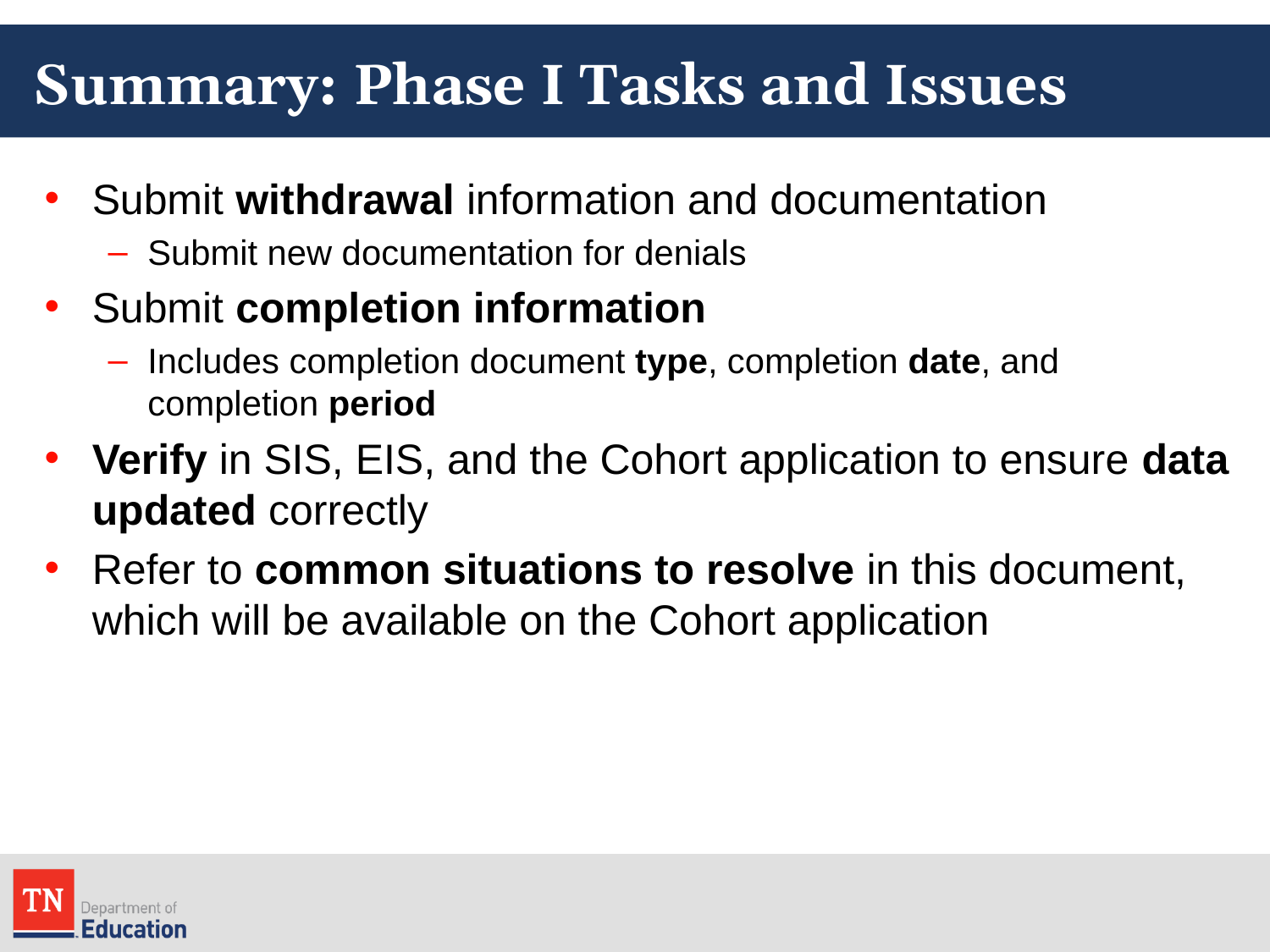

# Summary: Phase I Tasks and Issues
Submit withdrawal information and documentation
Submit new documentation for denials
Submit completion information
Includes completion document type, completion date, and completion period
Verify in SIS, EIS, and the Cohort application to ensure data updated correctly
Refer to common situations to resolve in this document, which will be available on the Cohort application